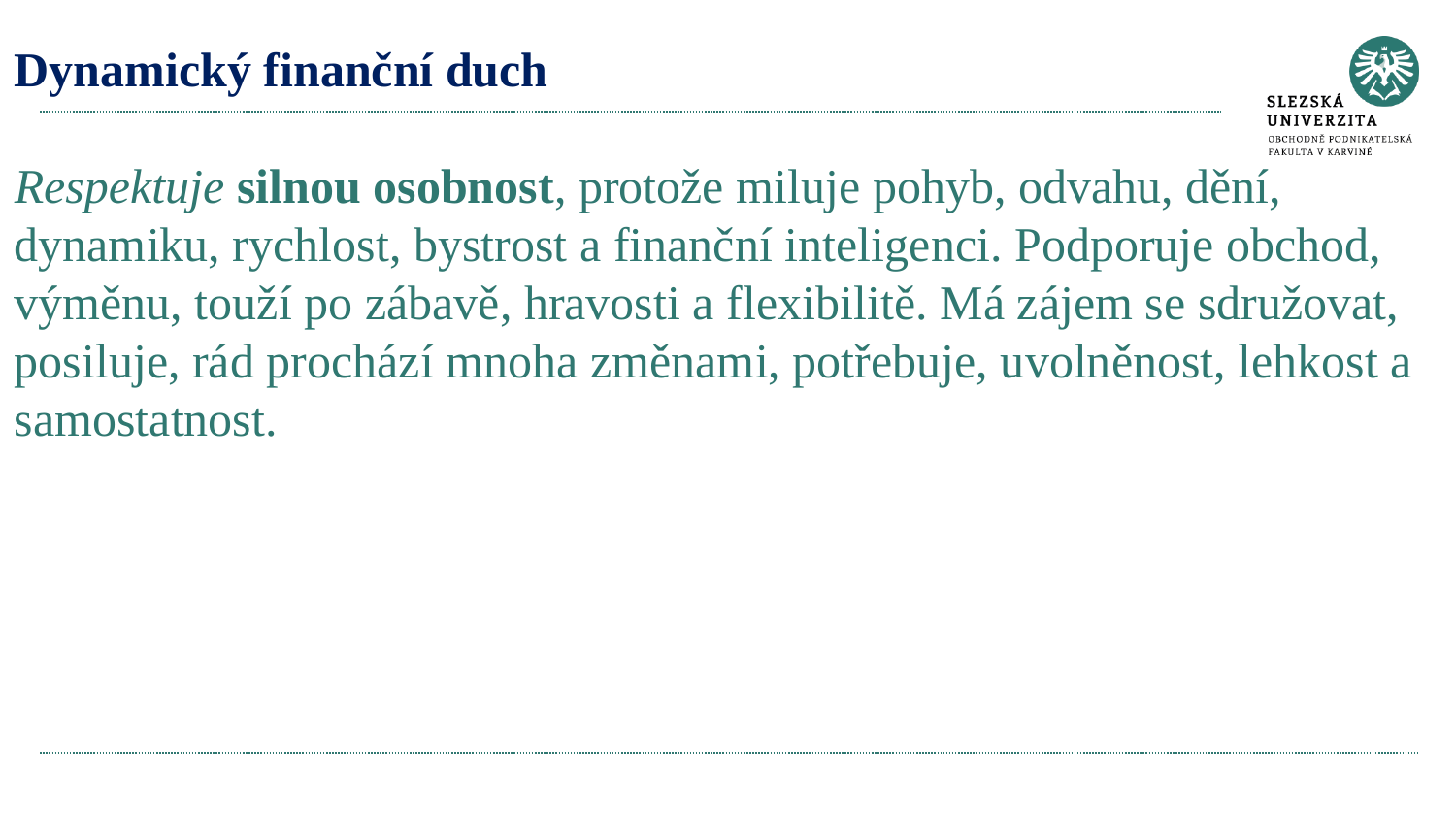

# Dynamický finanční duch Respektuje silnou osobnost, protože miluje pohyb, odvahu, dění, dynamiku, rychlost, bystrost a finanční inteligenci. Podporuje obchod, výměnu, touží po zábavě, hravosti a flexibilitě. Má zájem se sdružovat, posiluje, rád prochází mnoha změnami, potřebuje, uvolněnost, lehkost a samostatnost.